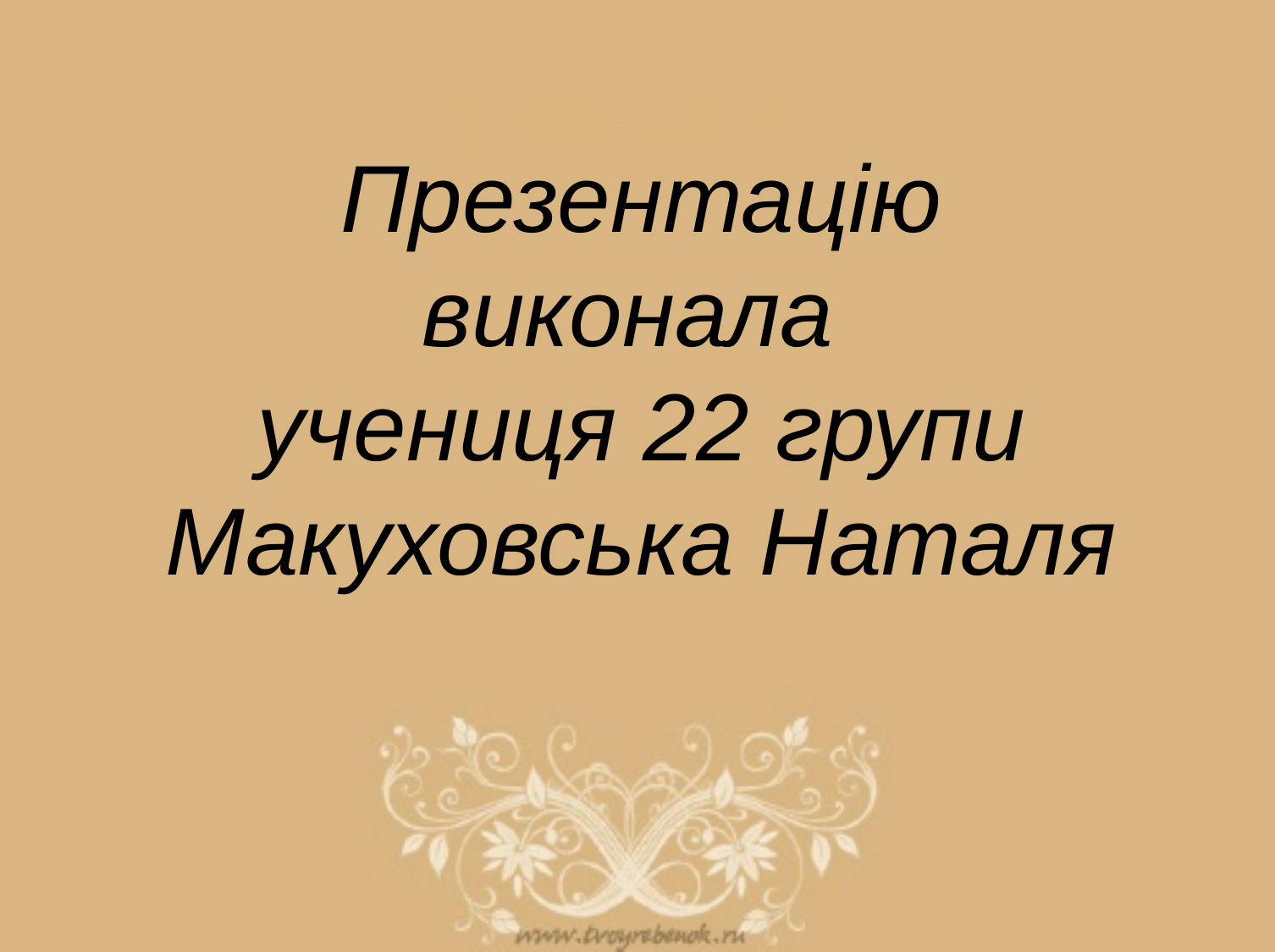

# Презентацію виконала учениця 22 групи Макуховська Наталя